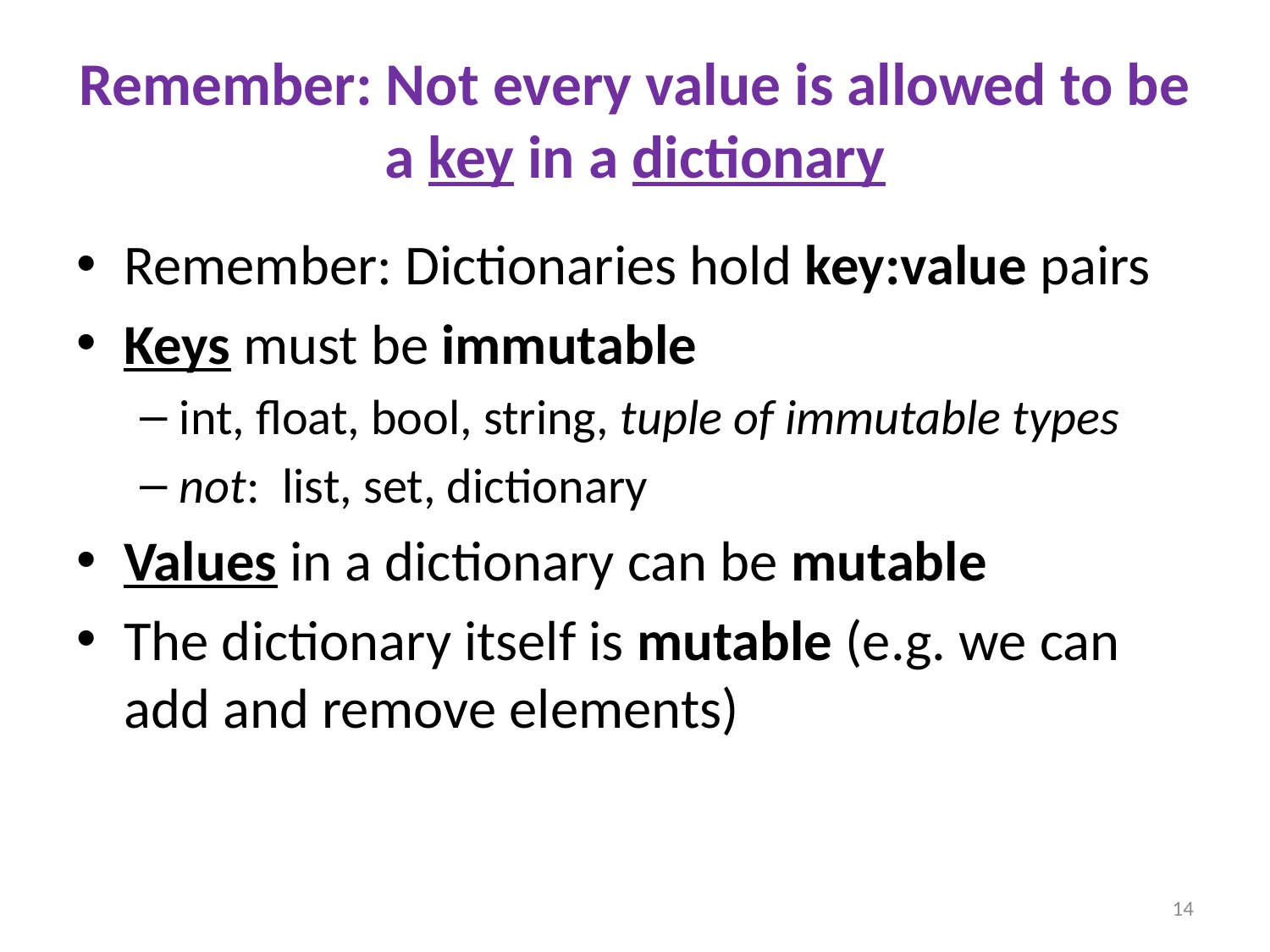

# Remember: Not every value is allowed to be a key in a dictionary
Remember: Dictionaries hold key:value pairs
Keys must be immutable
int, float, bool, string, tuple of immutable types
not:  list, set, dictionary
Values in a dictionary can be mutable
The dictionary itself is mutable (e.g. we can add and remove elements)
14